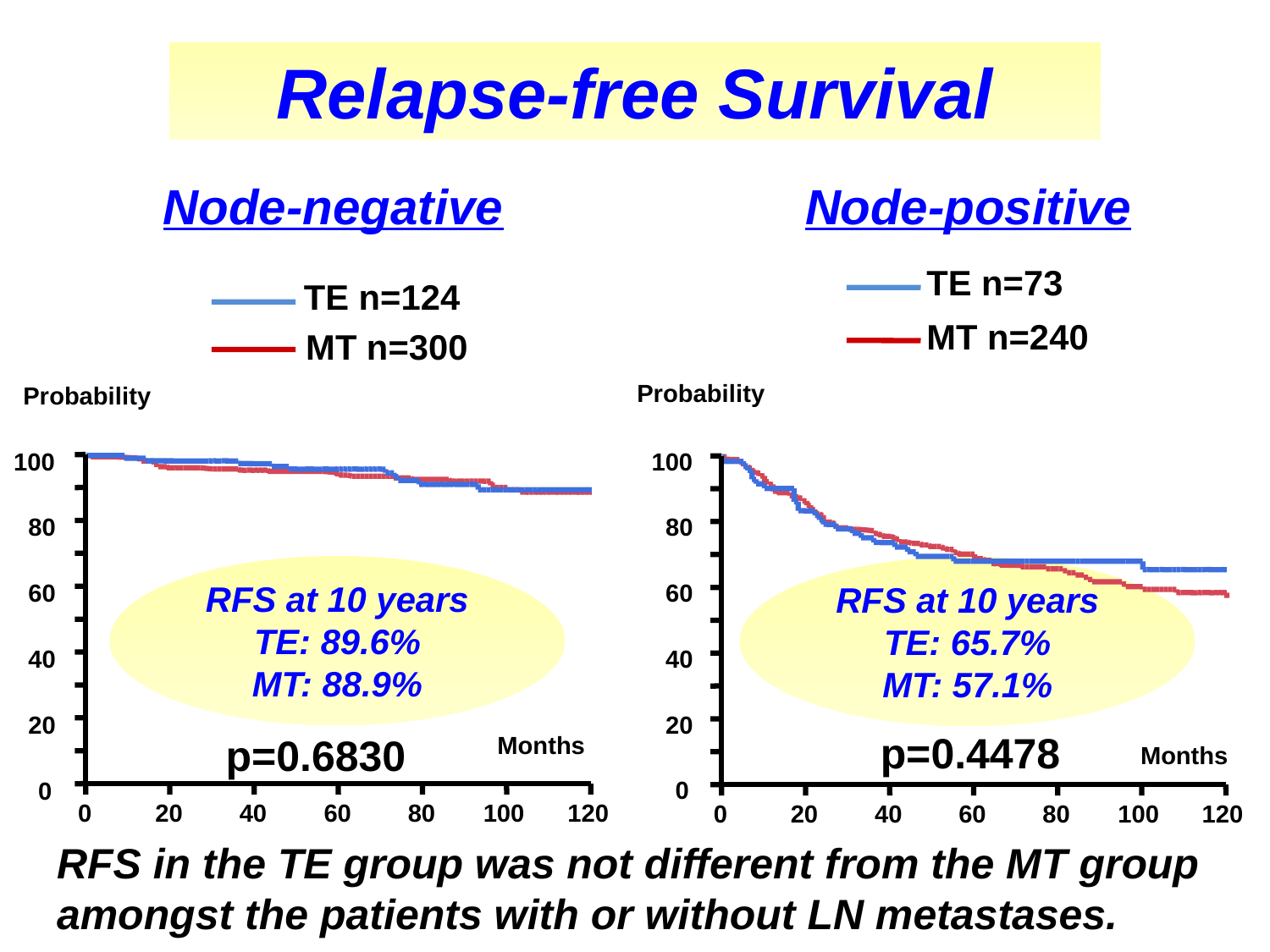

Relapse-free Survival
Node-negative
Node-positive
TE n=73

MT n=240

TE n=124

MT n=300

Probability
Probability
100

80

60

40

20

0

0
20
40
60
80
100
120
100

80

60

40

20

0

0
20
40
60
80
100
120
RFS at 10 years
TE: 89.6%
MT: 88.9%
RFS at 10 years
TE: 65.7%
MT: 57.1%
p=0.4478
p=0.6830
Months
Months
RFS in the TE group was not different from the MT group amongst the patients with or without LN metastases.